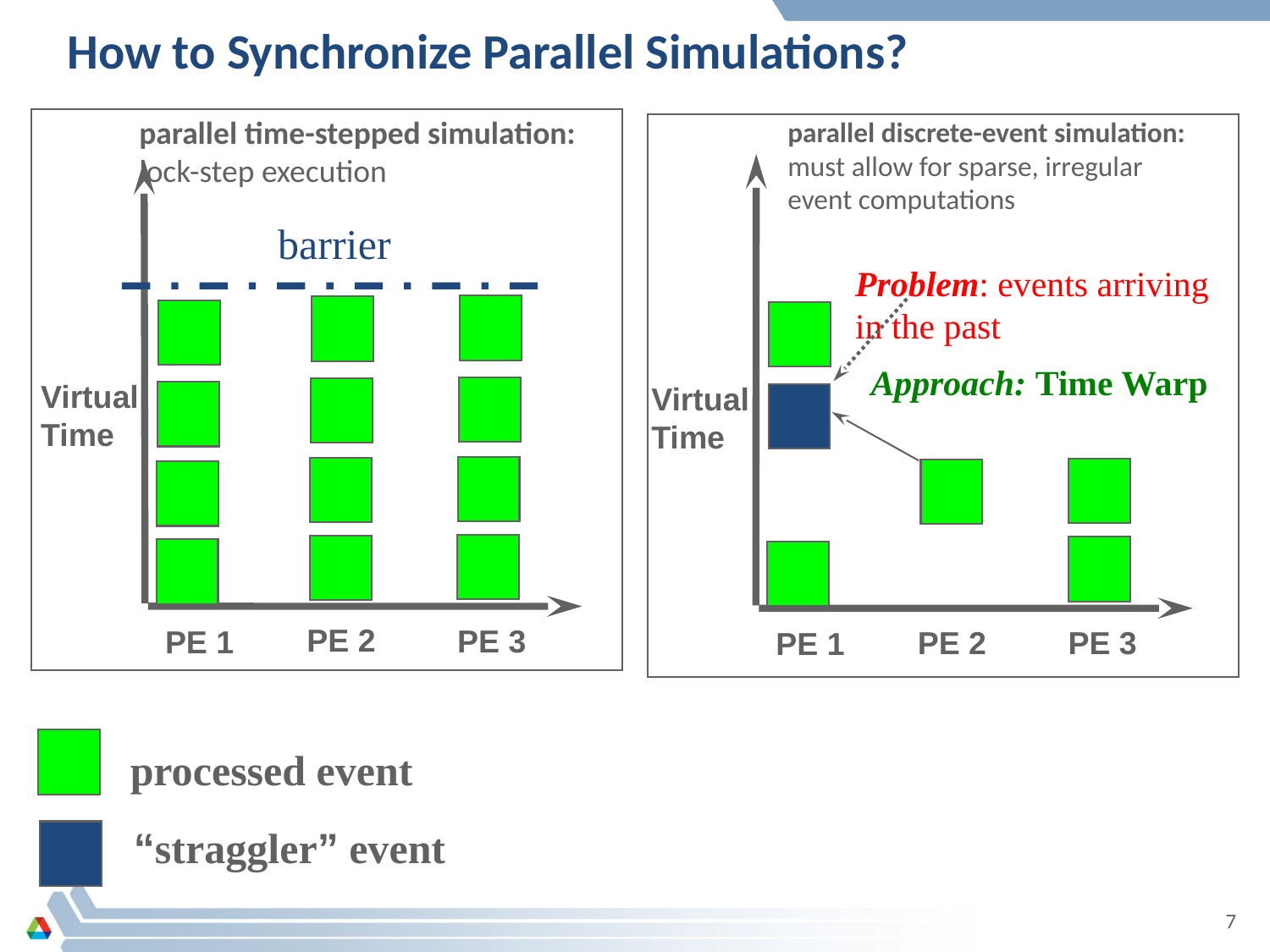

How to Synchronize Parallel Simulations?
parallel time-stepped simulation:
lock-step execution
parallel discrete-event simulation:
must allow for sparse, irregular
event computations

barrier
Problem: events arriving
in the past

Approach: Time Warp
Virtual
Time
Virtual
Time

PE 2
PE 3
PE 1
PE 2
PE 3
PE 1

processed event
“straggler” event

7